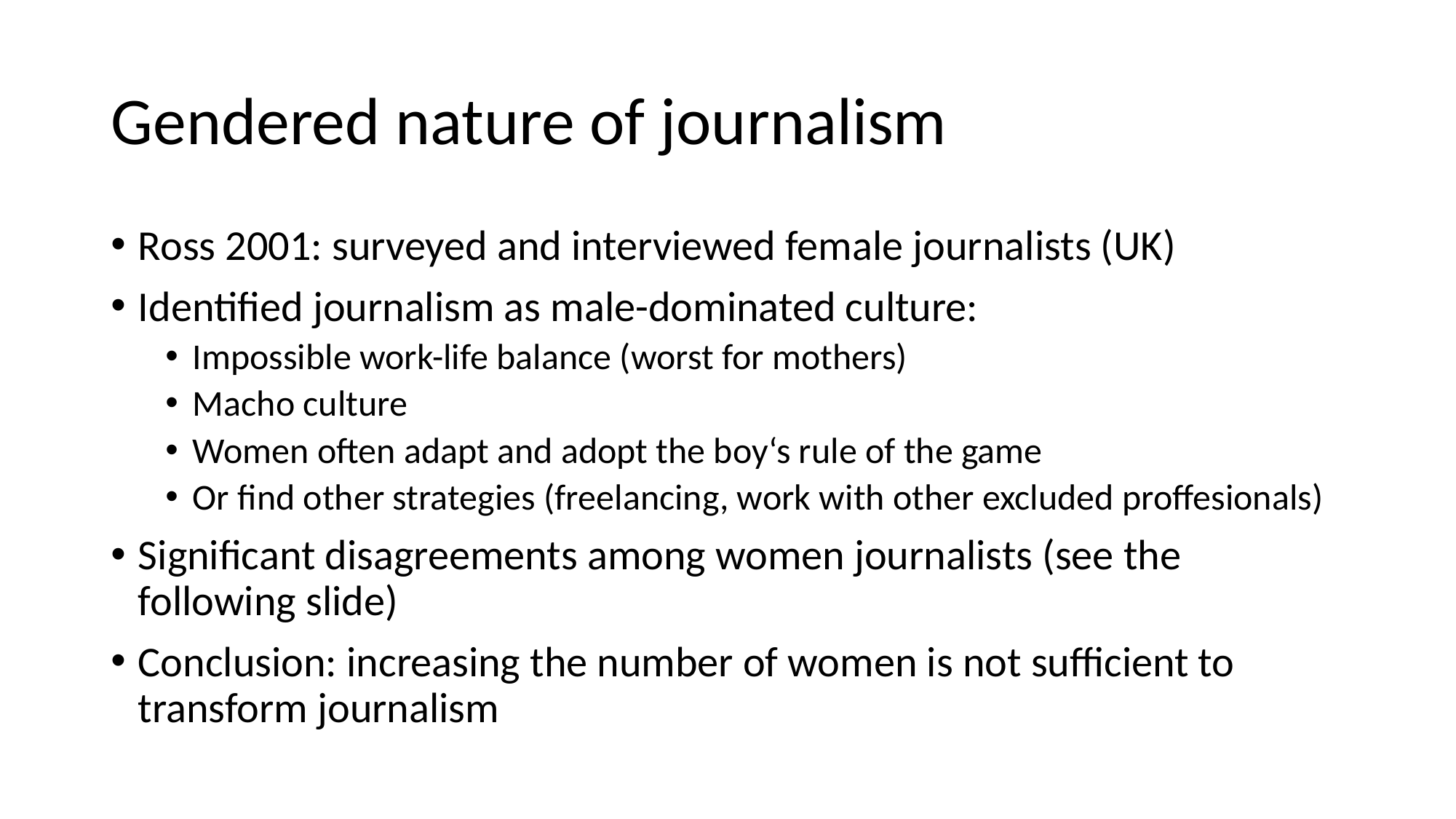

# Gendered nature of journalism
Ross 2001: surveyed and interviewed female journalists (UK)
Identified journalism as male-dominated culture:
Impossible work-life balance (worst for mothers)
Macho culture
Women often adapt and adopt the boy‘s rule of the game
Or find other strategies (freelancing, work with other excluded proffesionals)
Significant disagreements among women journalists (see the following slide)
Conclusion: increasing the number of women is not sufficient to transform journalism